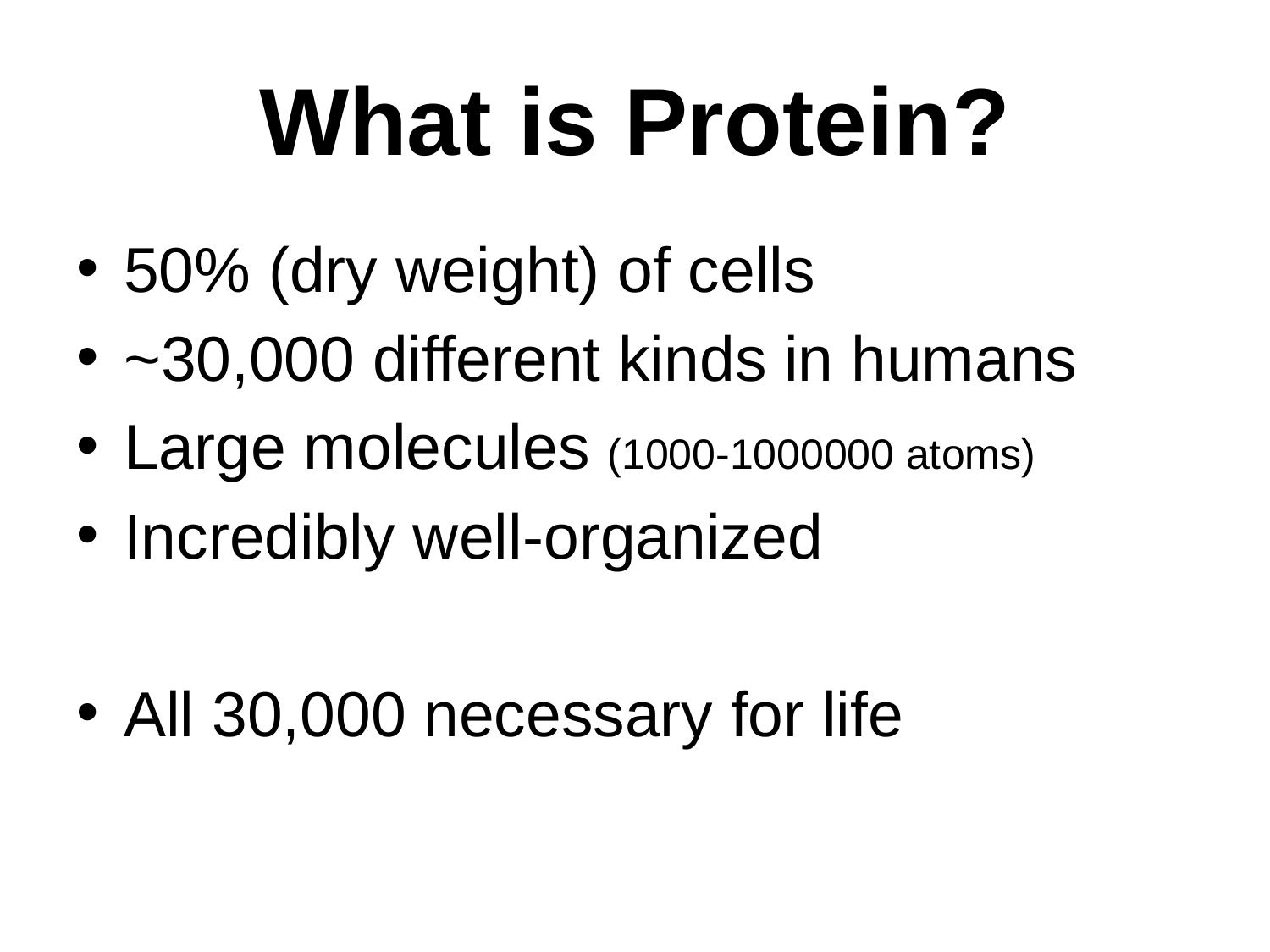

# What is Protein?
50% (dry weight) of cells
~30,000 different kinds in humans
Large molecules (1000-1000000 atoms)
Incredibly well-organized

All 30,000 necessary for life